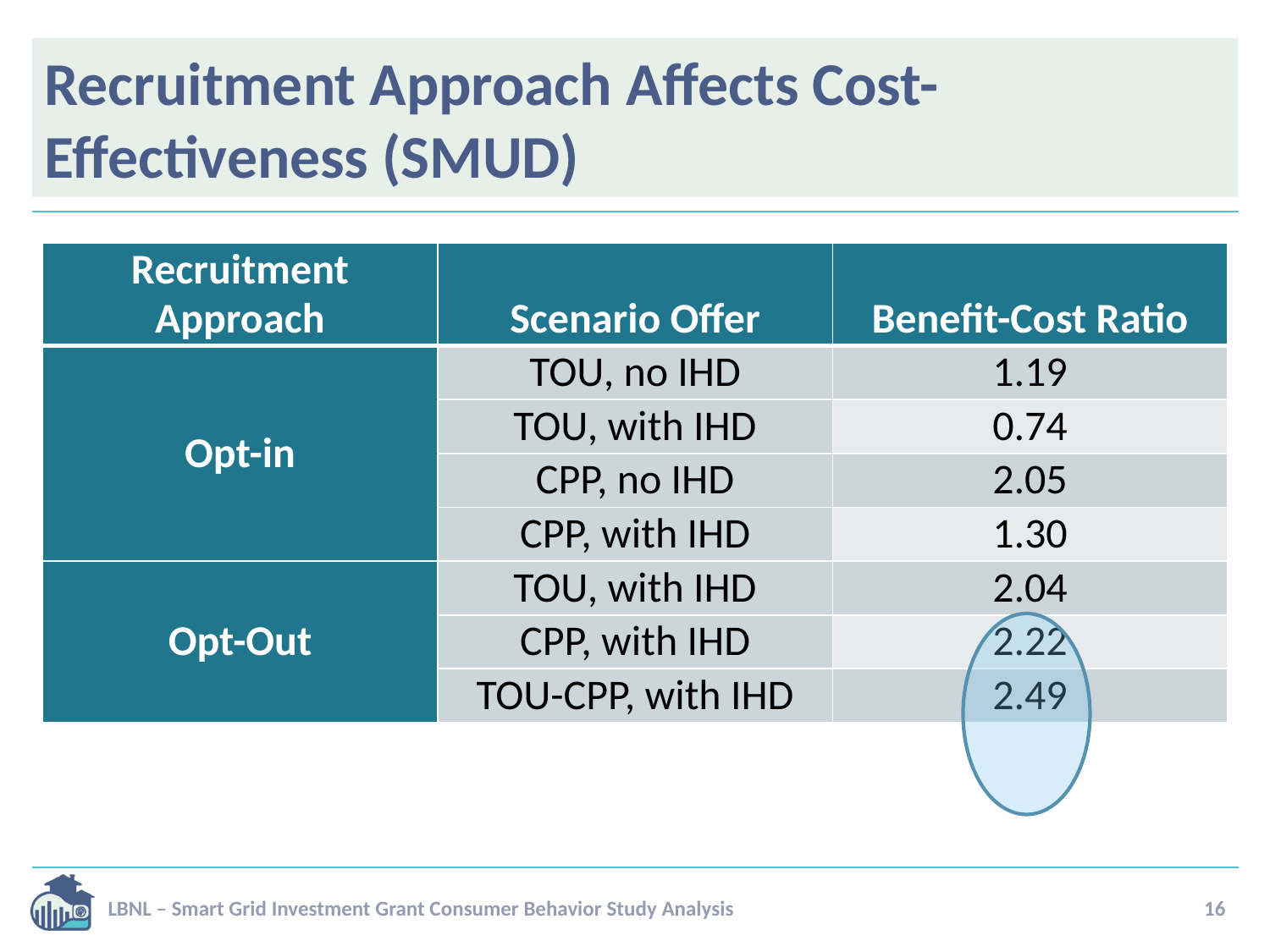

# Recruitment Approach Affects Cost-Effectiveness (SMUD)
| Recruitment Approach | Scenario Offer | Benefit-Cost Ratio |
| --- | --- | --- |
| Opt-in | TOU, no IHD | 1.19 |
|  | TOU, with IHD | 0.74 |
|  | CPP, no IHD | 2.05 |
|  | CPP, with IHD | 1.30 |
| Opt-Out | TOU, with IHD | 2.04 |
|  | CPP, with IHD | 2.22 |
|  | TOU-CPP, with IHD | 2.49 |

LBNL – Smart Grid Investment Grant Consumer Behavior Study Analysis
16